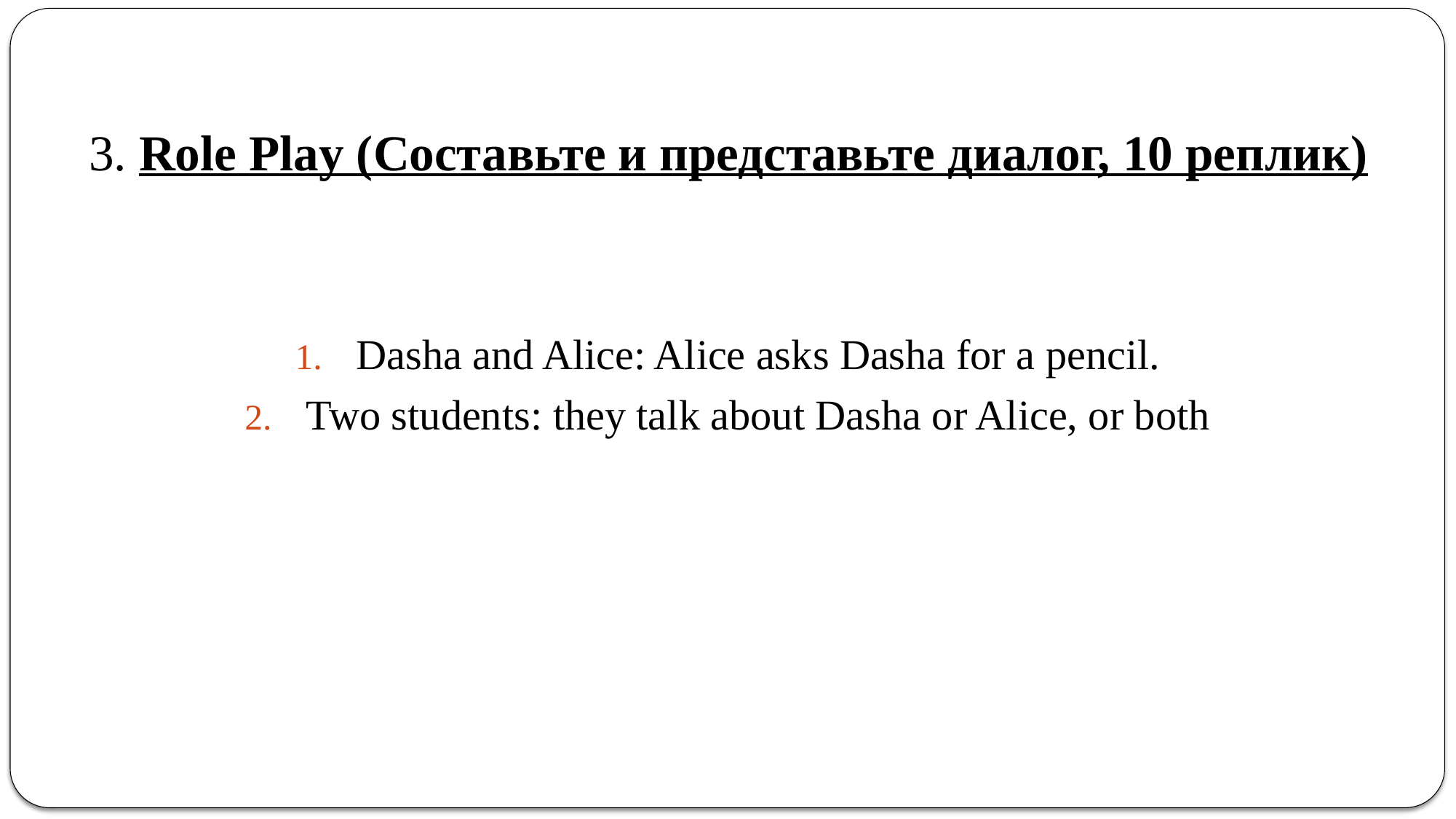

# 3. Role Play (Составьте и представьте диалог, 10 реплик)
Dasha and Alice: Alice asks Dasha for a pencil.
Two students: they talk about Dasha or Alice, or both